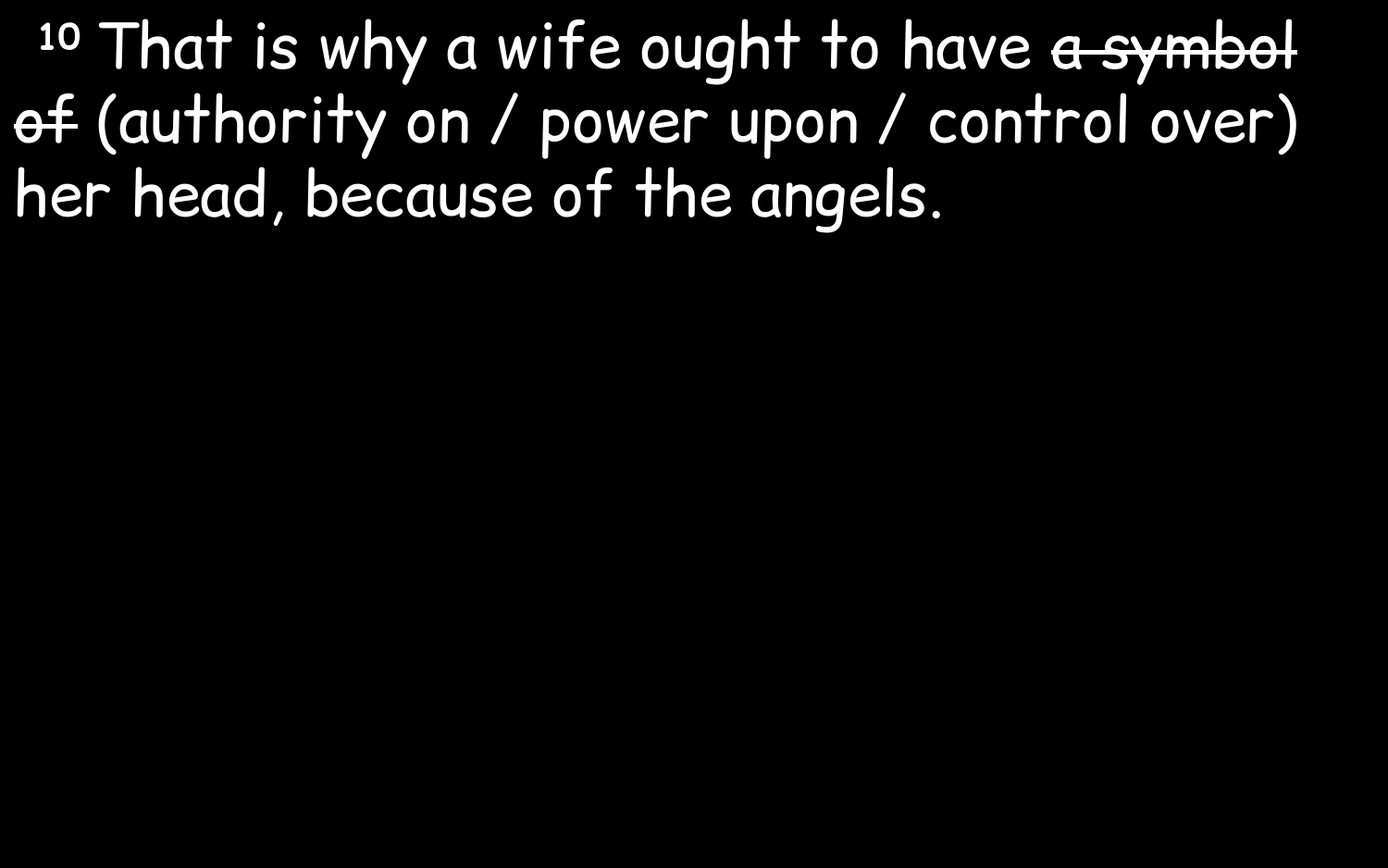

10 That is why a wife ought to have a symbol of (authority on / power upon / control over) her head, because of the angels.